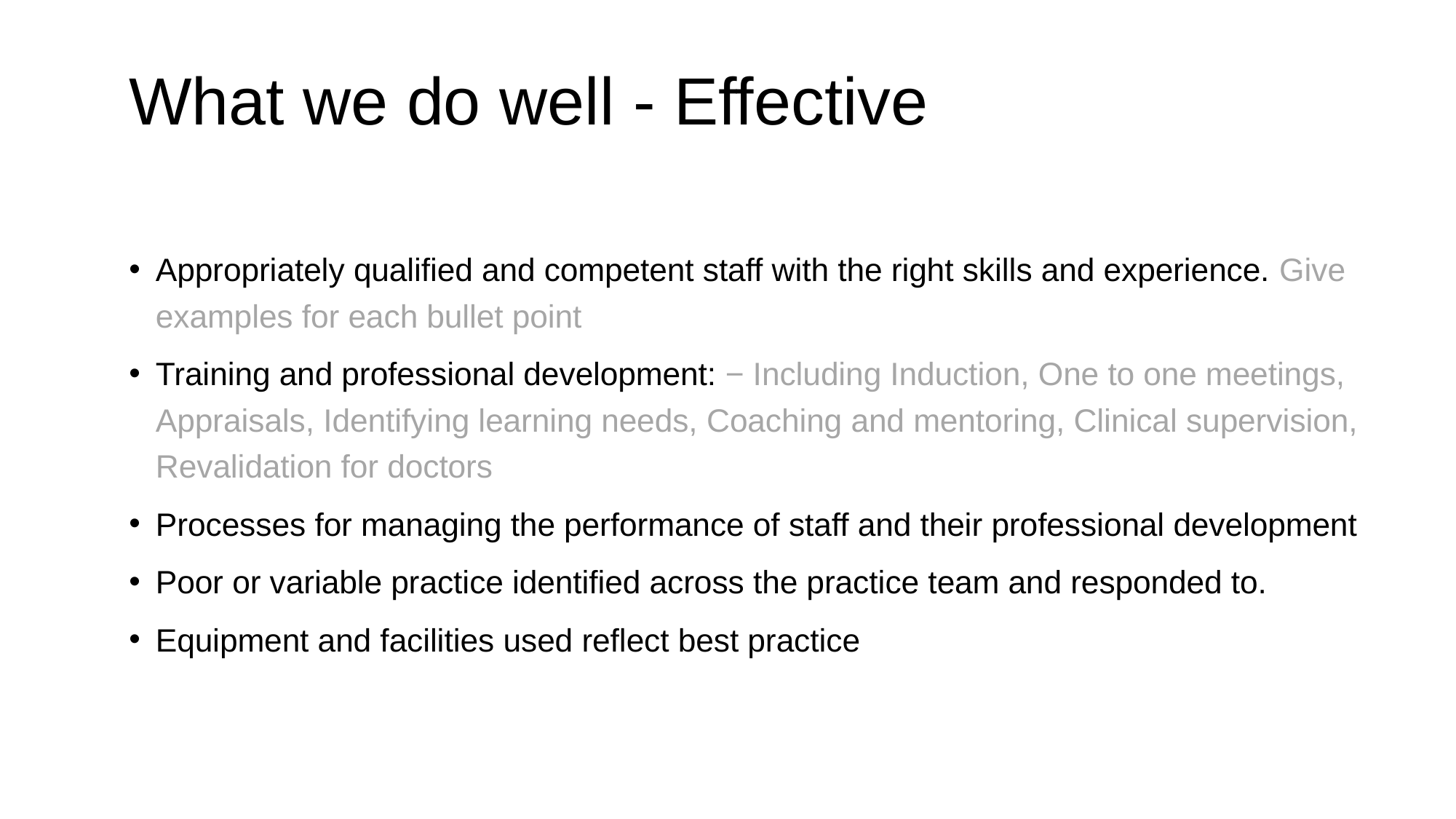

What we do well - Effective
Appropriately qualified and competent staff with the right skills and experience. Give examples for each bullet point
Training and professional development: − Including Induction, One to one meetings, Appraisals, Identifying learning needs, Coaching and mentoring, Clinical supervision, Revalidation for doctors
Processes for managing the performance of staff and their professional development
Poor or variable practice identified across the practice team and responded to.
Equipment and facilities used reflect best practice